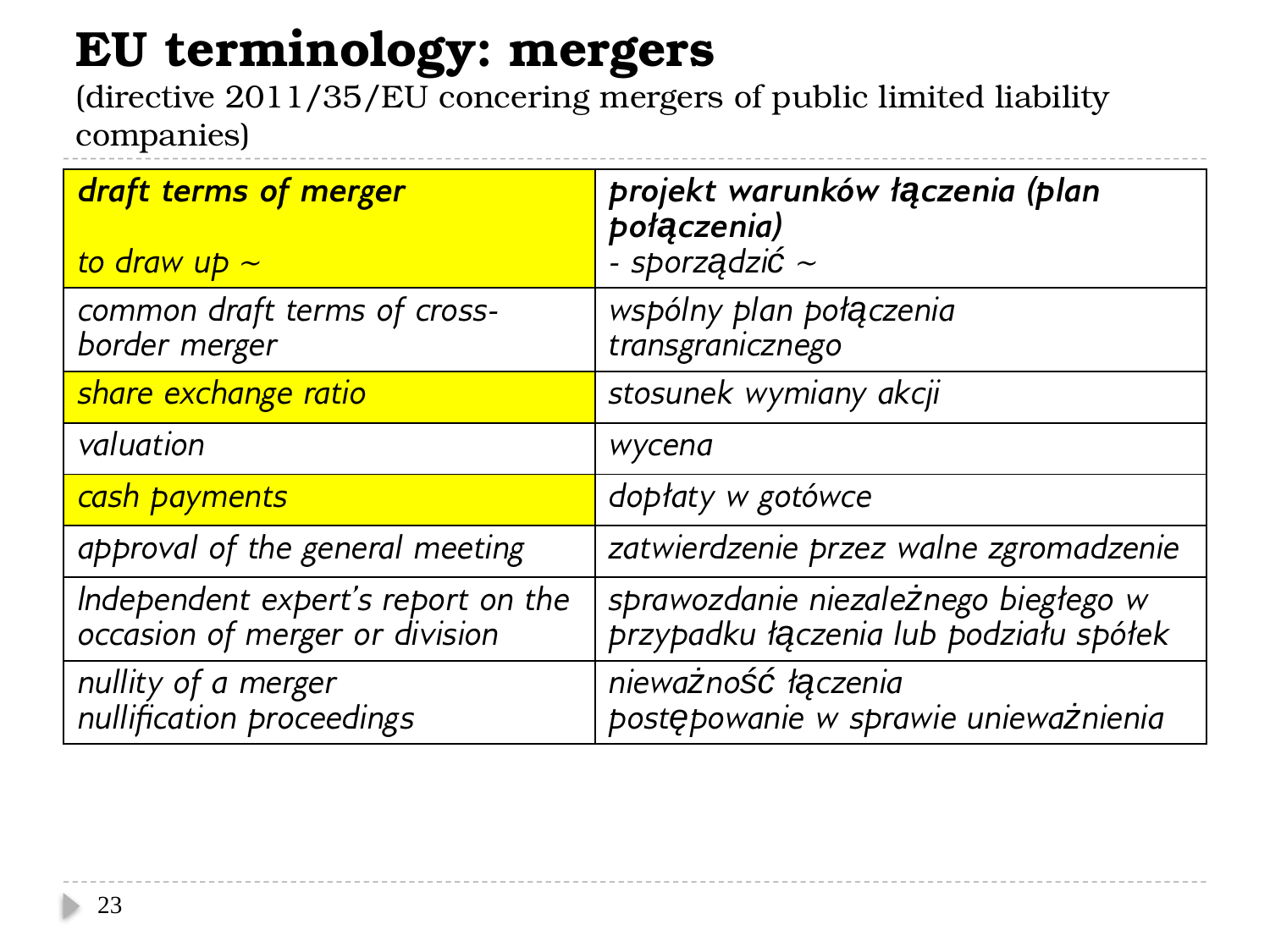

# EU terminology: mergers (directive 2011/35/EU concering mergers of public limited liability companies)
| draft terms of merger to draw up ~ | projekt warunków łączenia (plan połączenia) - sporządzić ~ |
| --- | --- |
| common draft terms of cross-border merger | wspólny plan połączenia transgranicznego |
| share exchange ratio | stosunek wymiany akcji |
| valuation | wycena |
| cash payments | dopłaty w gotówce |
| approval of the general meeting | zatwierdzenie przez walne zgromadzenie |
| Independent expert’s report on the occasion of merger or division | sprawozdanie niezależnego biegłego w przypadku łączenia lub podziału spółek |
| nullity of a merger nullification proceedings | nieważność łączenia postępowanie w sprawie unieważnienia |
23